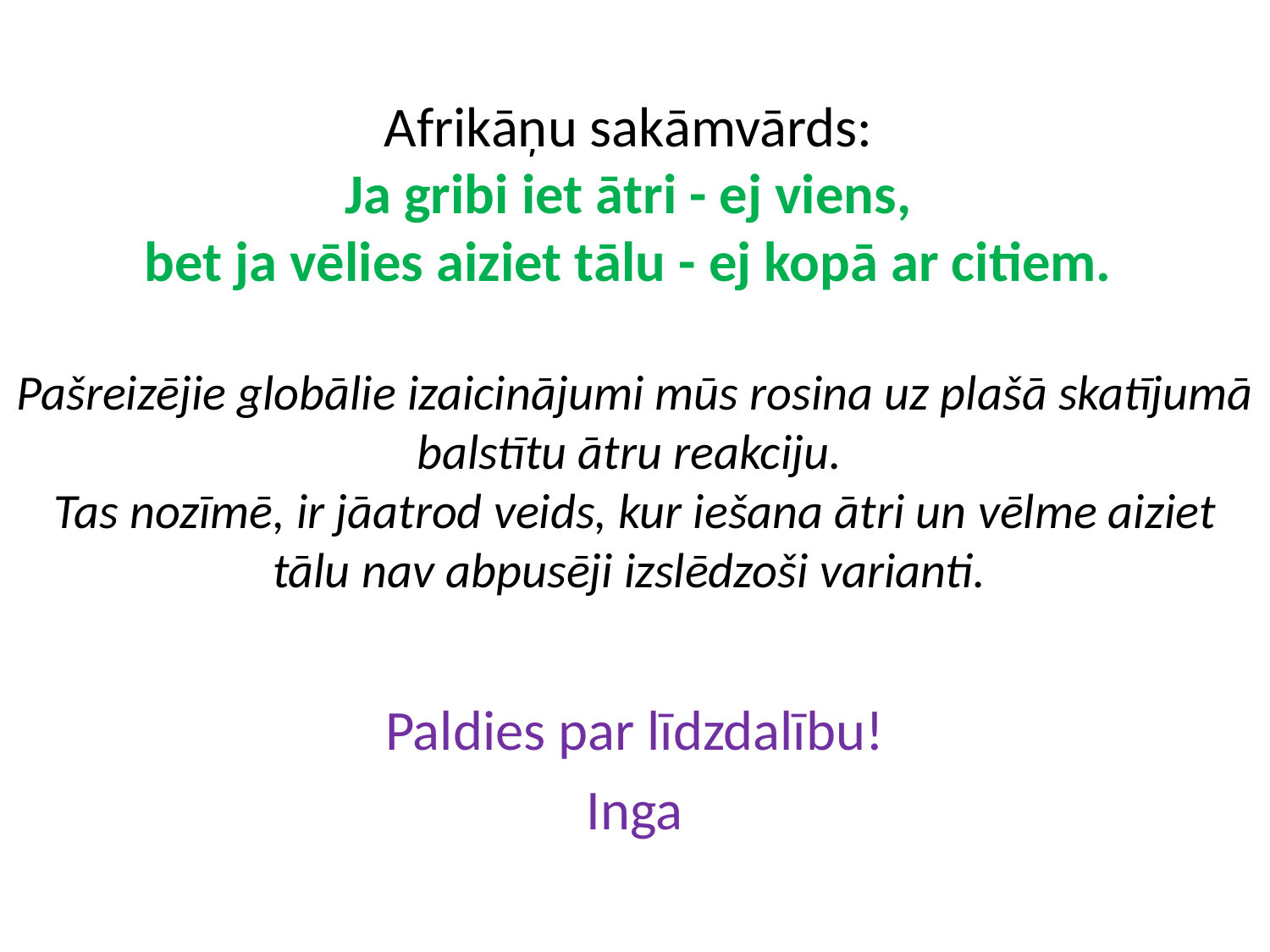

# Afrikāņu sakāmvārds: Ja gribi iet ātri - ej viens, bet ja vēlies aiziet tālu - ej kopā ar citiem. Pašreizējie globālie izaicinājumi mūs rosina uz plašā skatījumā balstītu ātru reakciju. Tas nozīmē, ir jāatrod veids, kur iešana ātri un vēlme aiziet tālu nav abpusēji izslēdzoši varianti.
Paldies par līdzdalību!
Inga